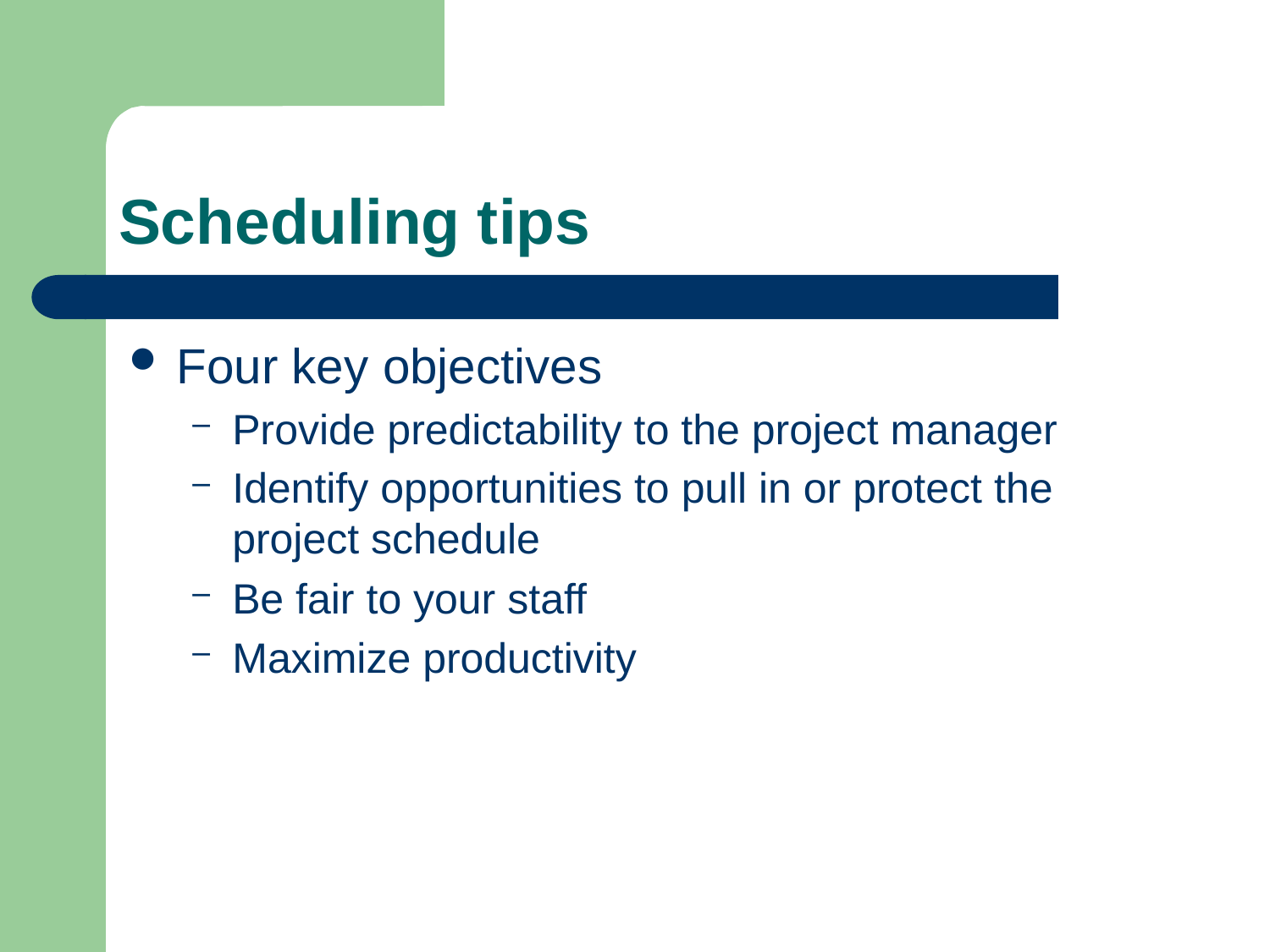

# Scheduling tips
Four key objectives
Provide predictability to the project manager
Identify opportunities to pull in or protect the project schedule
Be fair to your staff
Maximize productivity